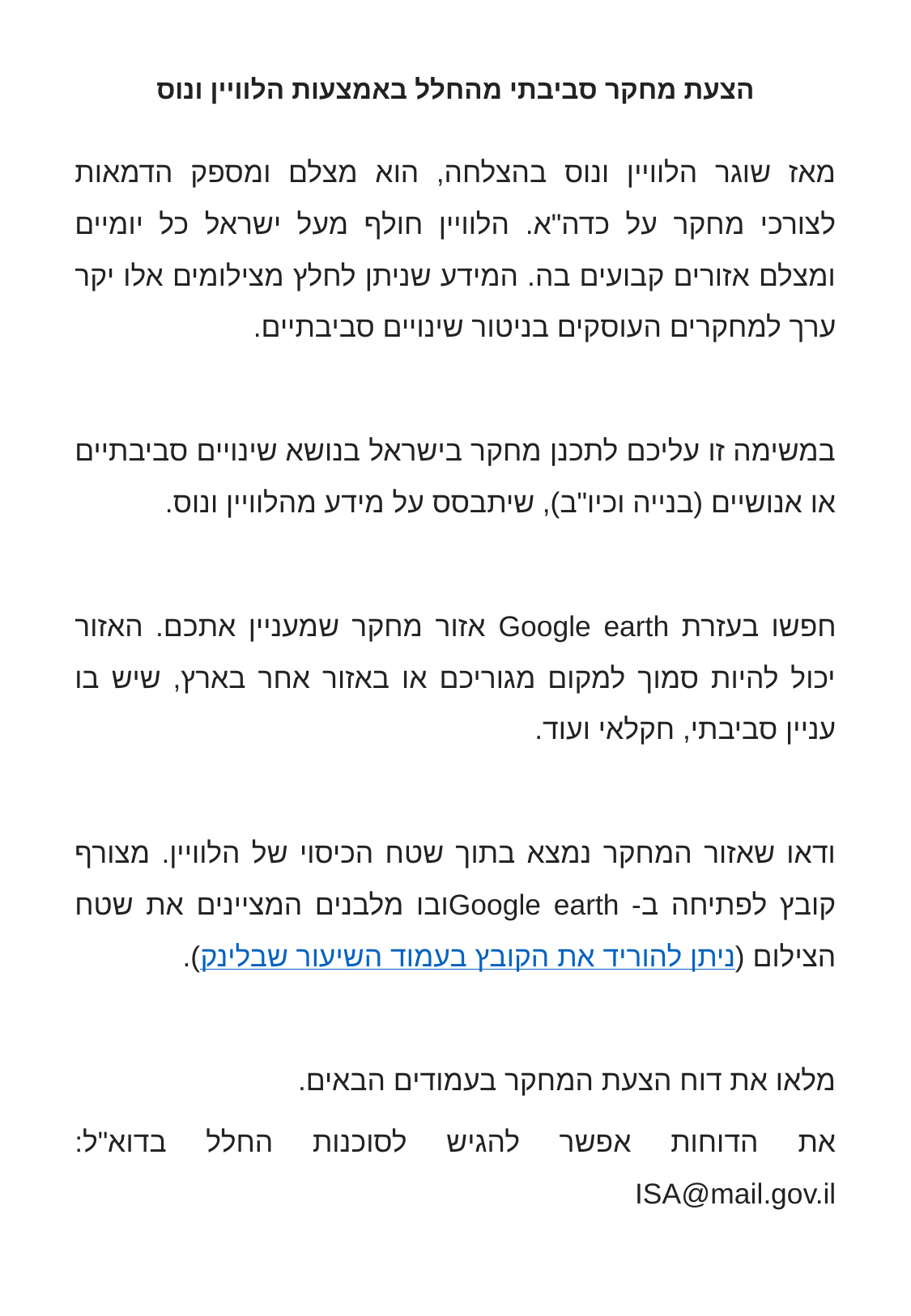

# הצעת מחקר סביבתי מהחלל באמצעות הלוויין ונוס
מאז שוגר הלוויין ונוס בהצלחה, הוא מצלם ומספק הדמאות לצורכי מחקר על כדה"א. הלוויין חולף מעל ישראל כל יומיים ומצלם אזורים קבועים בה. המידע שניתן לחלץ מצילומים אלו יקר ערך למחקרים העוסקים בניטור שינויים סביבתיים.

במשימה זו עליכם לתכנן מחקר בישראל בנושא שינויים סביבתיים או אנושיים (בנייה וכיו"ב), שיתבסס על מידע מהלוויין ונוס.

חפשו בעזרת Google earth אזור מחקר שמעניין אתכם. האזור יכול להיות סמוך למקום מגוריכם או באזור אחר בארץ, שיש בו עניין סביבתי, חקלאי ועוד.

ודאו שאזור המחקר נמצא בתוך שטח הכיסוי של הלוויין. מצורף קובץ לפתיחה ב- Google earthובו מלבנים המציינים את שטח הצילום (ניתן להוריד את הקובץ בעמוד השיעור שבלינק).

מלאו את דוח הצעת המחקר בעמודים הבאים.
את הדוחות אפשר להגיש לסוכנות החלל בדוא"ל: ISA@mail.gov.il